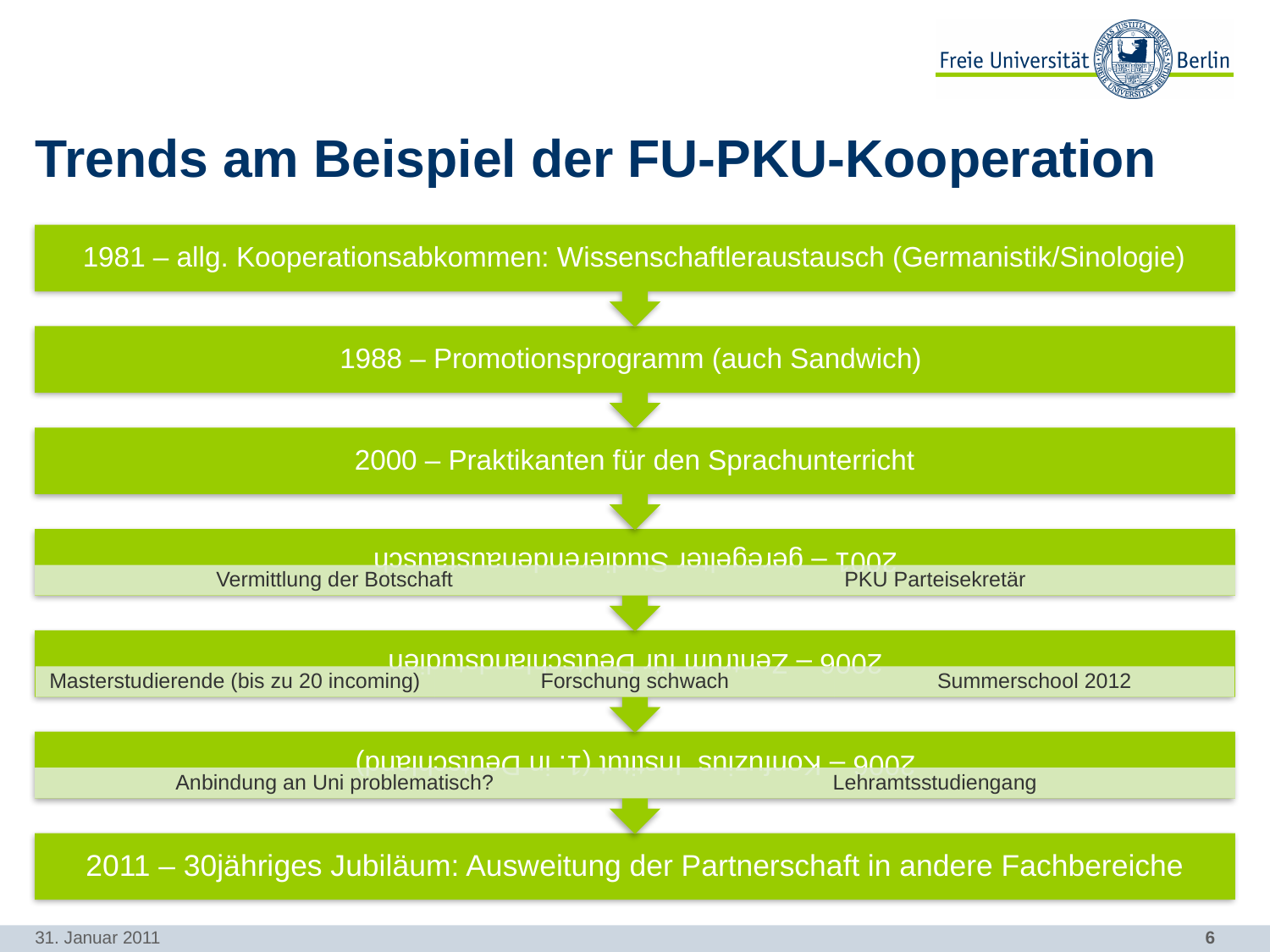

# Trends am Beispiel der FU-PKU-Kooperation
2011 – 30jähriges Jubiläum: Ausweitung der Partnerschaft in andere Fachbereiche
2006 – Konfuzius  Institut (1. in Deutschland)
Anbindung an Uni problematisch?
Lehramtsstudiengang
2006 – Zentrum für Deutschlandstudien
Masterstudierende (bis zu 20 incoming)
Forschung schwach
Summerschool 2012
2001 – geregelter Studierendenaustausch
Vermittlung der Botschaft
PKU Parteisekretär
2000 – Praktikanten für den Sprachunterricht
1988 – Promotionsprogramm (auch Sandwich)
1981 – allg. Kooperationsabkommen: Wissenschaftleraustausch (Germanistik/Sinologie)
31. Januar 2011